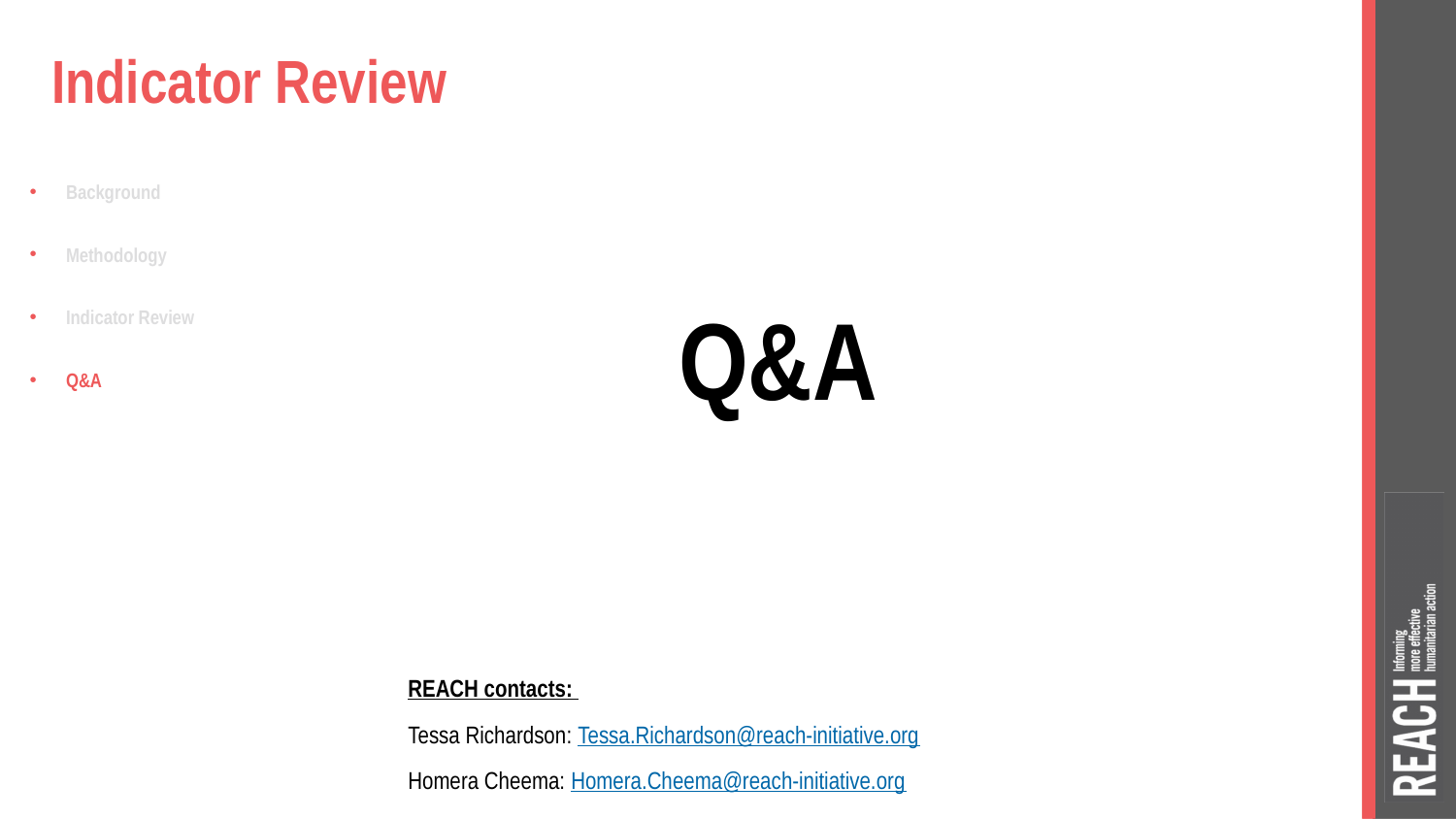

# Indicator Review

Q&A

REACH contacts:
Tessa Richardson: Tessa.Richardson@reach-initiative.org
Homera Cheema: Homera.Cheema@reach-initiative.org

Background
Methodology
Indicator Review
Q&A